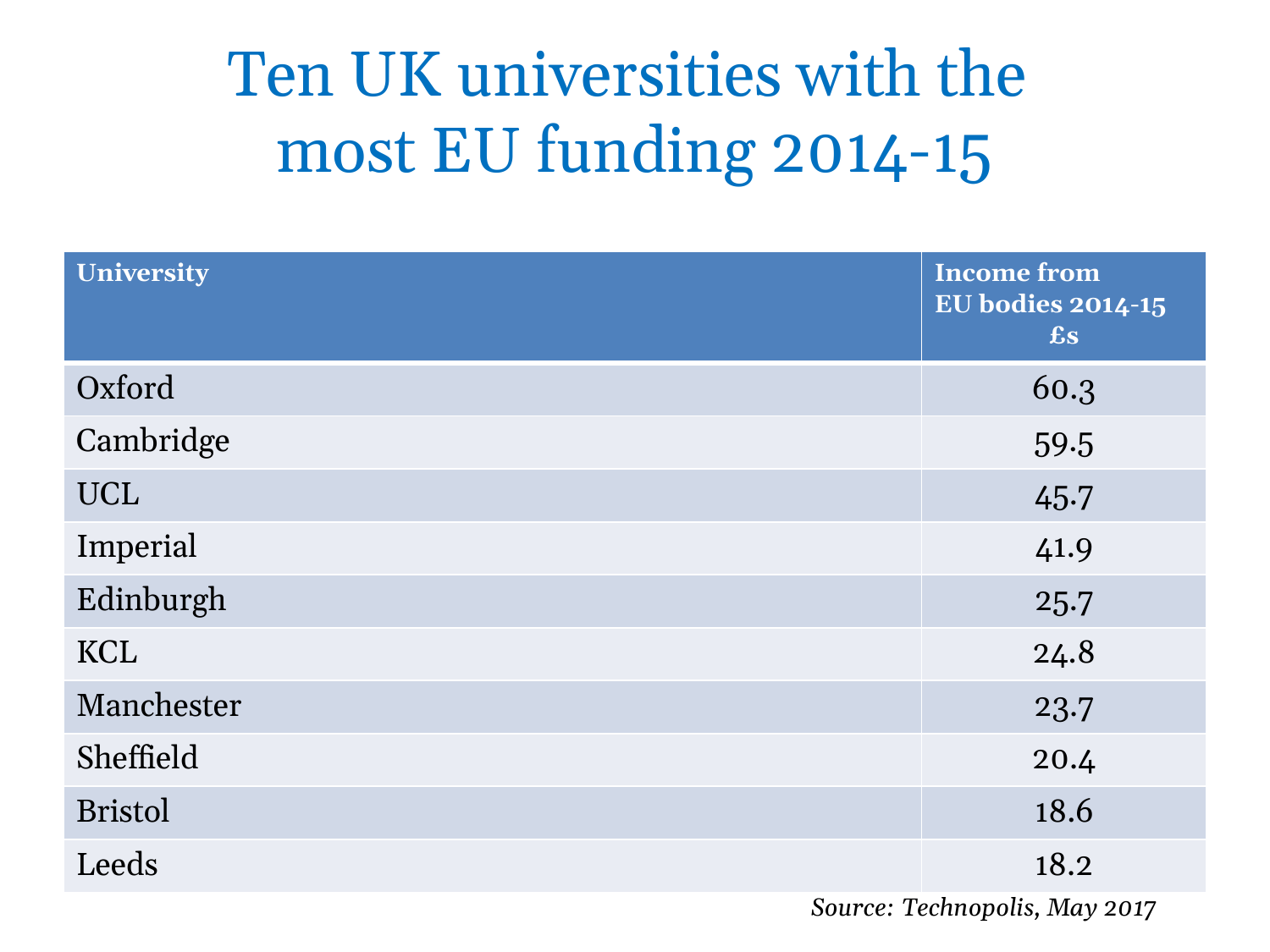

# Ten UK universities with the most EU funding 2014-15
| University | Income from EU bodies 2014-15 £s |
| --- | --- |
| Oxford | 60.3 |
| Cambridge | 59.5 |
| UCL | 45.7 |
| Imperial | 41.9 |
| Edinburgh | 25.7 |
| KCL | 24.8 |
| Manchester | 23.7 |
| Sheffield | 20.4 |
| Bristol | 18.6 |
| Leeds | 18.2 |
Source: Technopolis, May 2017